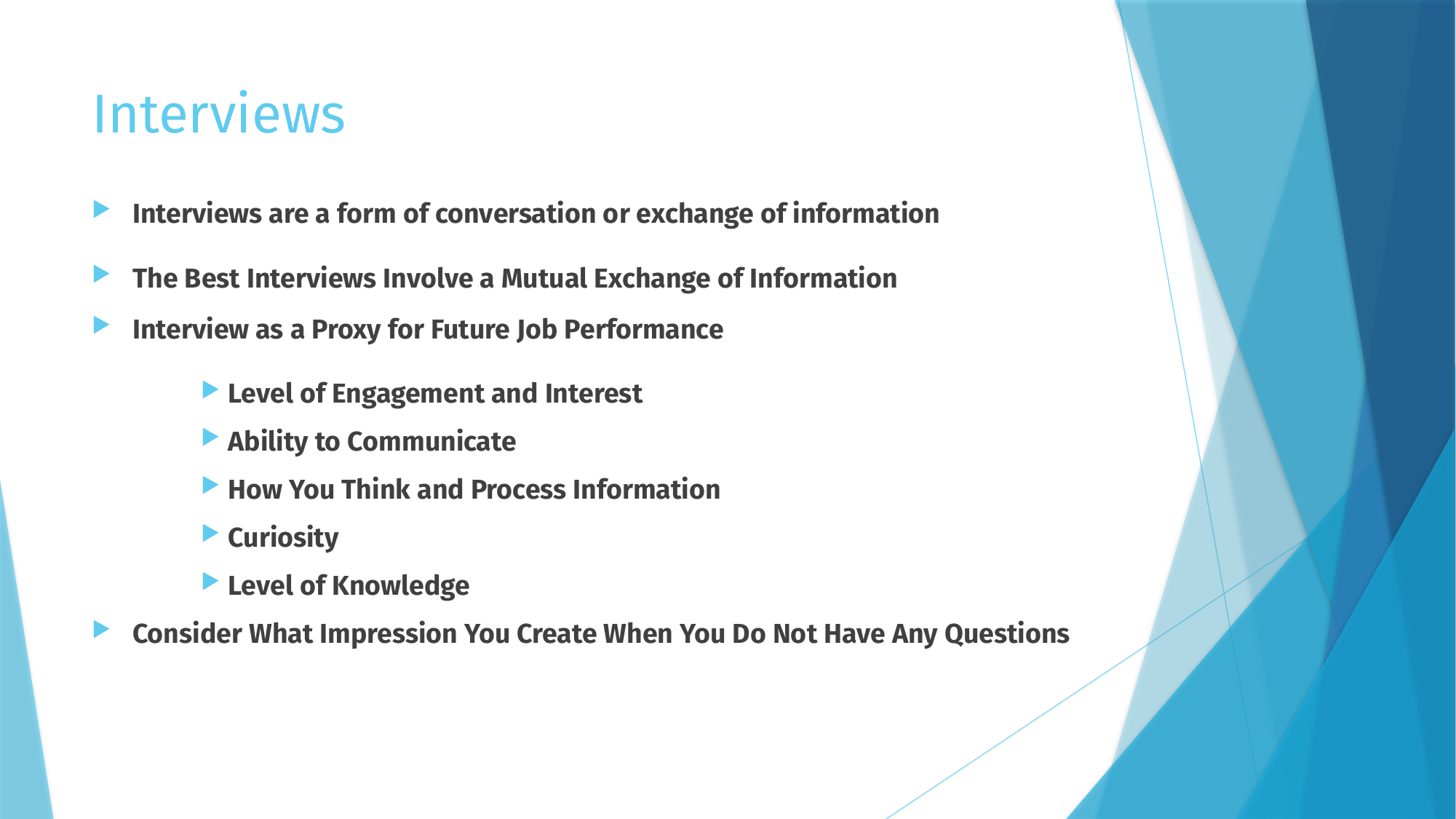

# Interviews
Interviews are a form of conversation or exchange of information
The Best Interviews Involve a Mutual Exchange of Information
Interview as a Proxy for Future Job Performance
Level of Engagement and Interest
Ability to Communicate
How You Think and Process Information
Curiosity
Level of Knowledge
Consider What Impression You Create When You Do Not Have Any Questions